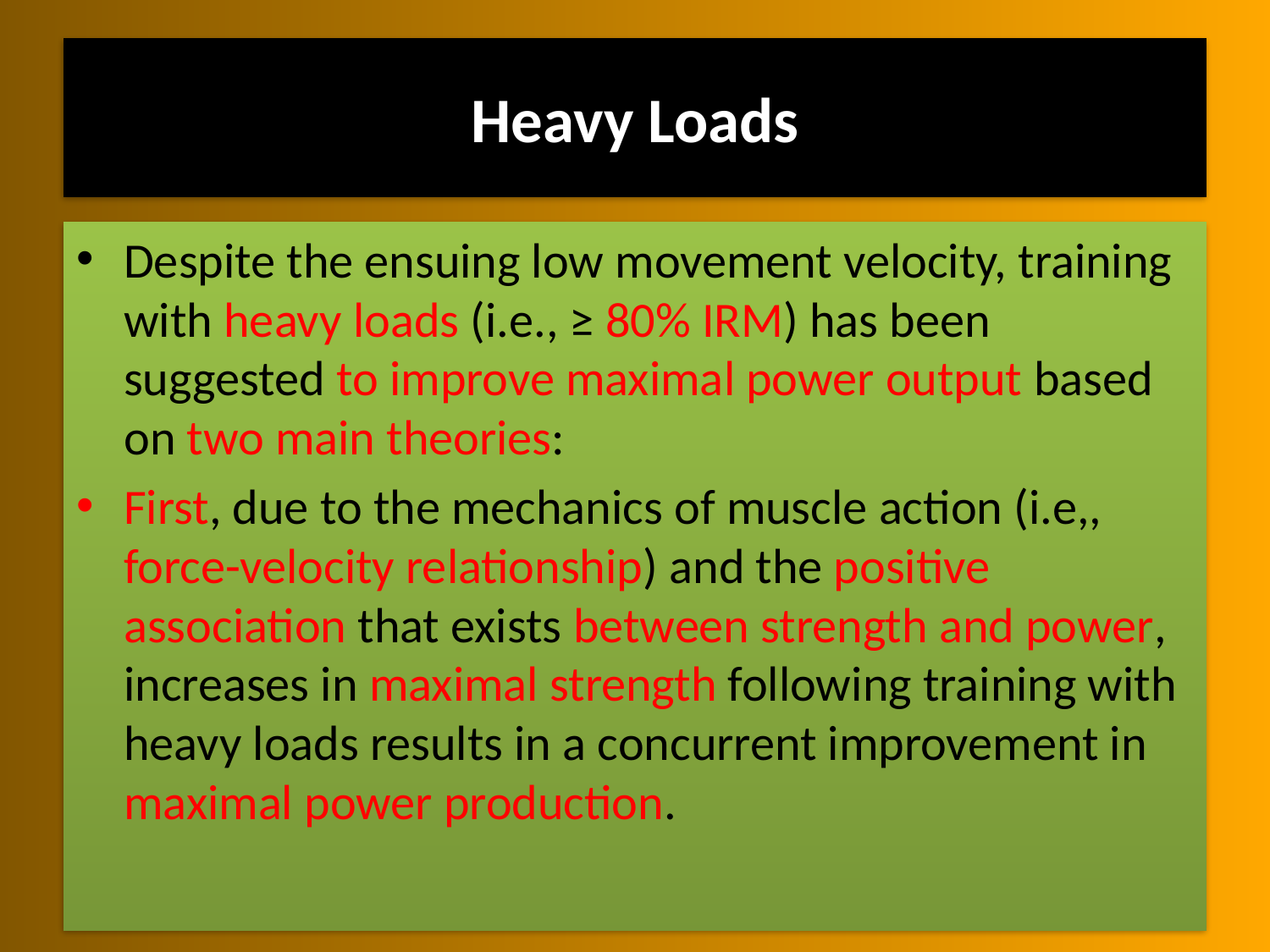

# Heavy Loads
Despite the ensuing low movement velocity, training with heavy loads (i.e., ≥ 80% IRM) has been suggested to improve maximal power output based on two main theories:
First, due to the mechanics of muscle action (i.e,, force-velocity relationship) and the positive association that exists between strength and power, increases in maximal strength following training with heavy loads results in a concurrent improvement in maximal power production.